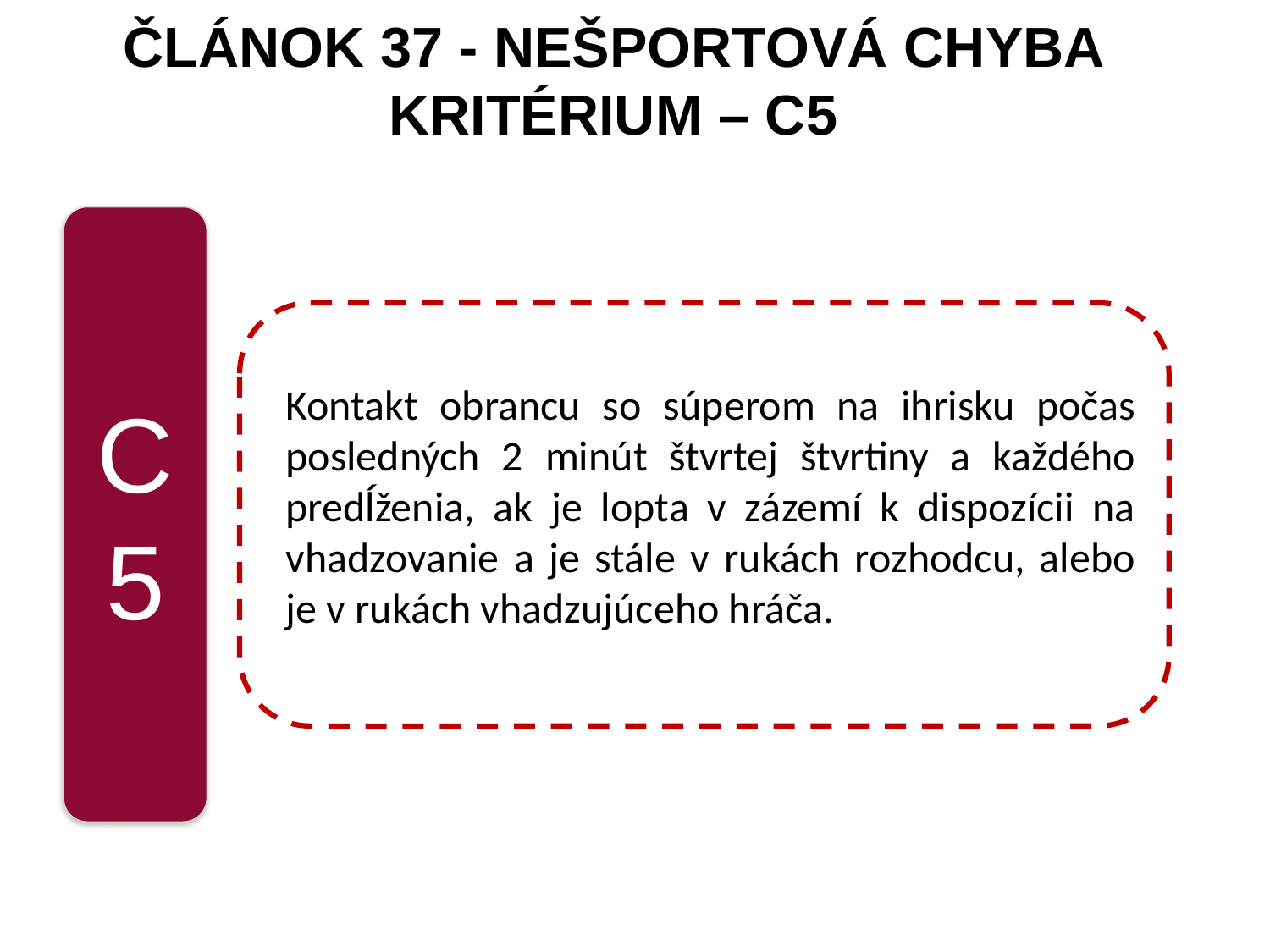

# ČLÁNOK 37 - NEŠPORTOVÁ CHYBA KRITÉRIUM – C5
C5
Kontakt obrancu so súperom na ihrisku počas posledných 2 minút štvrtej štvrtiny a každého predĺženia, ak je lopta v zázemí k dispozícii na vhadzovanie a je stále v rukách rozhodcu, alebo je v rukách vhadzujúceho hráča.